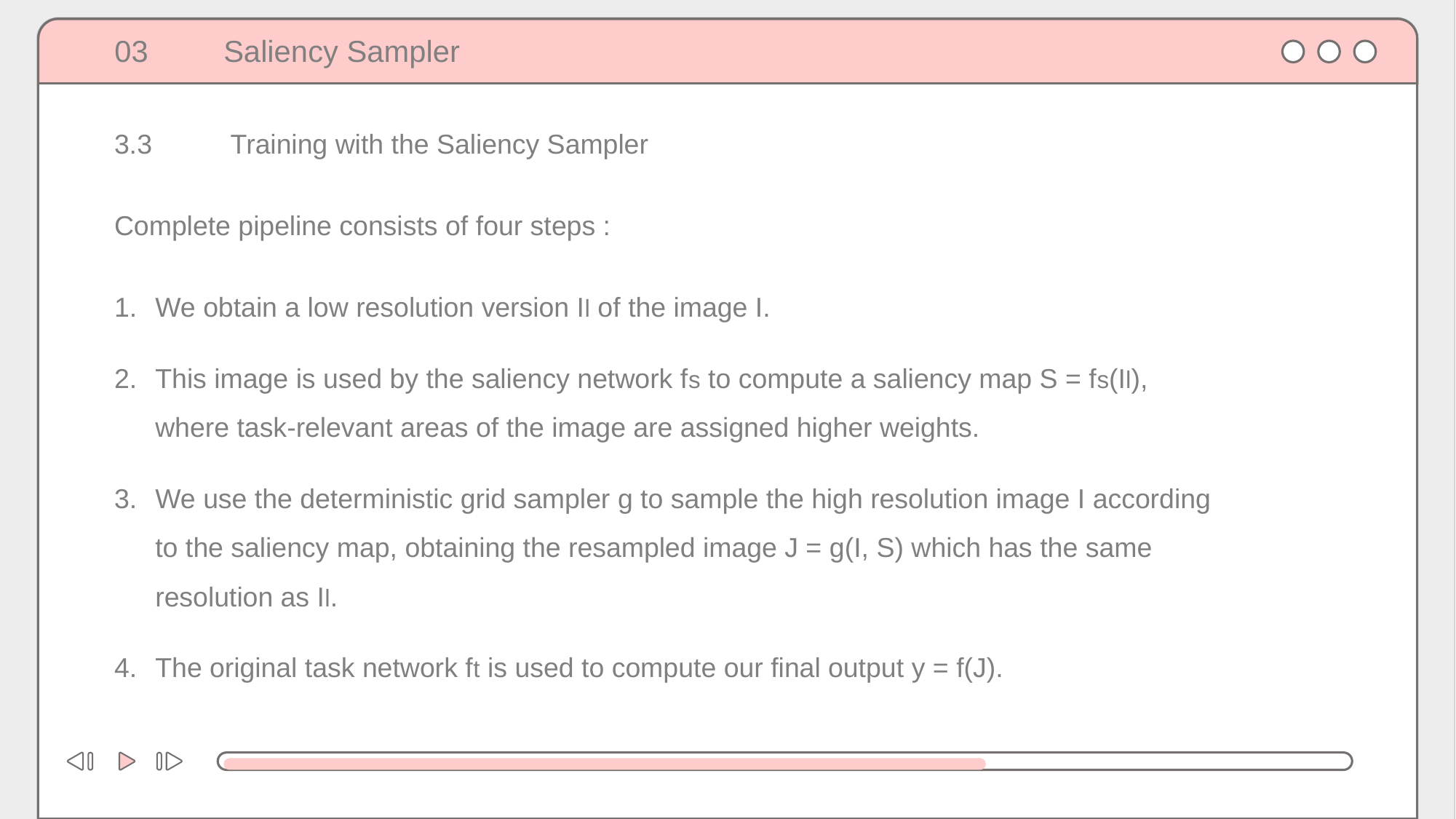

03	Saliency Sampler
3.3	 Training with the Saliency Sampler

Complete pipeline consists of four steps :

We obtain a low resolution version Il of the image I.

This image is used by the saliency network fs to compute a saliency map S = fs(Il), where task-relevant areas of the image are assigned higher weights.

We use the deterministic grid sampler g to sample the high resolution image I according to the saliency map, obtaining the resampled image J = g(I, S) which has the same resolution as Il.

The original task network ft is used to compute our final output y = f(J).